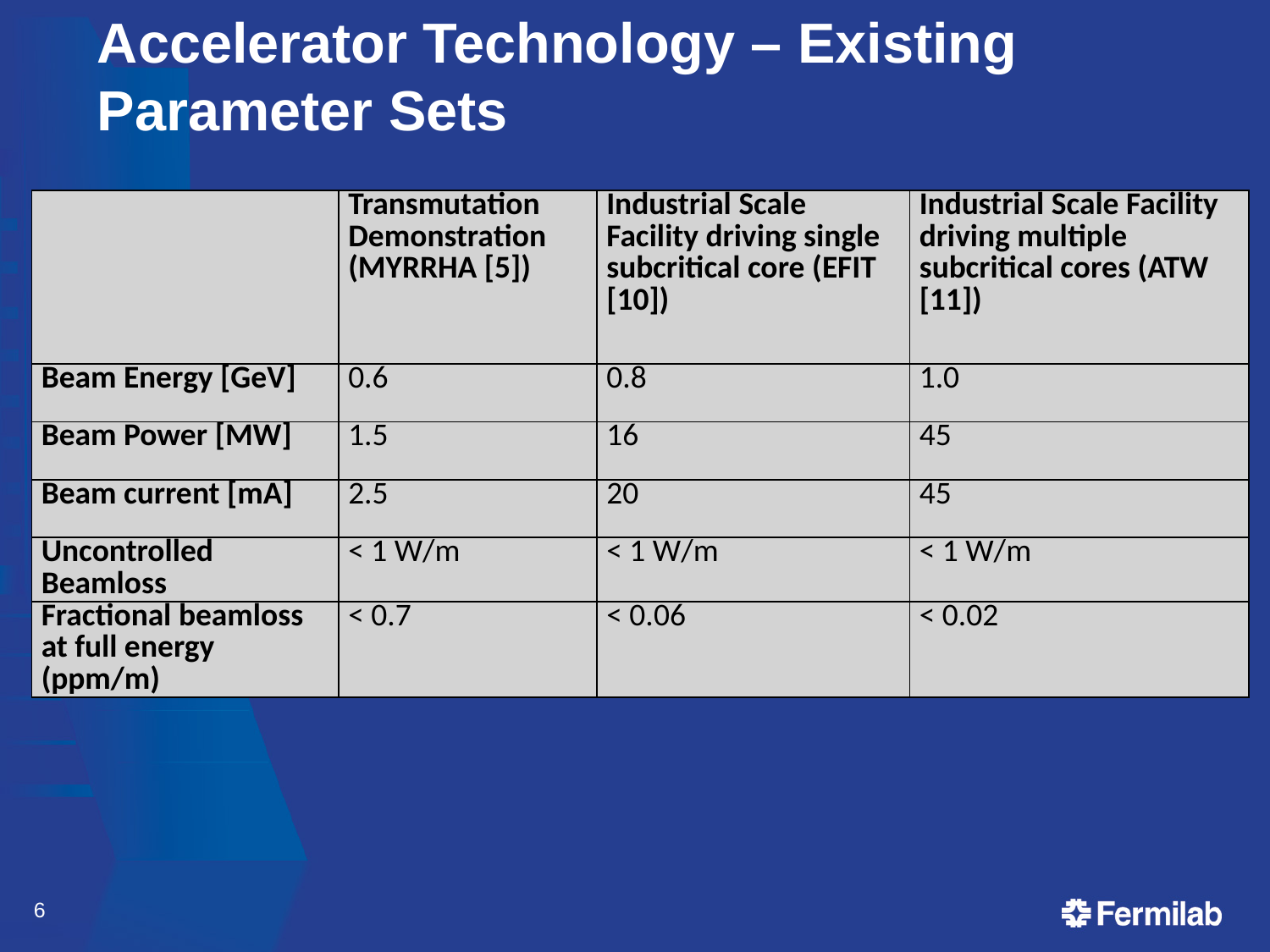

# Accelerator Technology – Existing Parameter Sets
|  | Transmutation Demonstration (MYRRHA [5]) | Industrial Scale Facility driving single subcritical core (EFIT [10]) | Industrial Scale Facility driving multiple subcritical cores (ATW [11]) |
| --- | --- | --- | --- |
| Beam Energy [GeV] | 0.6 | 0.8 | 1.0 |
| Beam Power [MW] | 1.5 | 16 | 45 |
| Beam current [mA] | 2.5 | 20 | 45 |
| Uncontrolled Beamloss | < 1 W/m | < 1 W/m | < 1 W/m |
| Fractional beamloss at full energy (ppm/m) | < 0.7 | < 0.06 | < 0.02 |
6